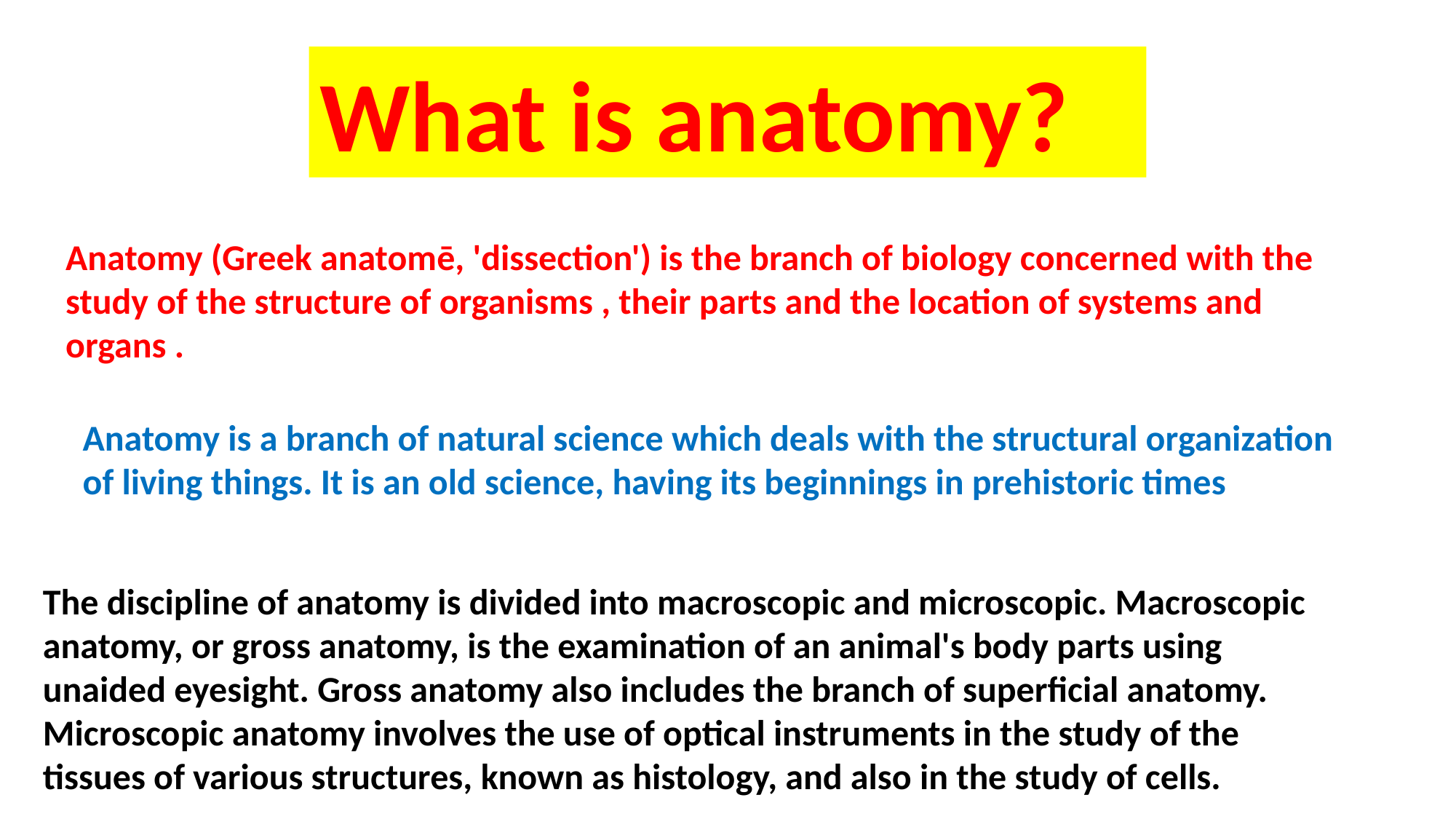

What is anatomy?
Anatomy (Greek anatomē, 'dissection') is the branch of biology concerned with the study of the structure of organisms , their parts and the location of systems and organs .
Anatomy is a branch of natural science which deals with the structural organization of living things. It is an old science, having its beginnings in prehistoric times
The discipline of anatomy is divided into macroscopic and microscopic. Macroscopic anatomy, or gross anatomy, is the examination of an animal's body parts using unaided eyesight. Gross anatomy also includes the branch of superficial anatomy. Microscopic anatomy involves the use of optical instruments in the study of the tissues of various structures, known as histology, and also in the study of cells.